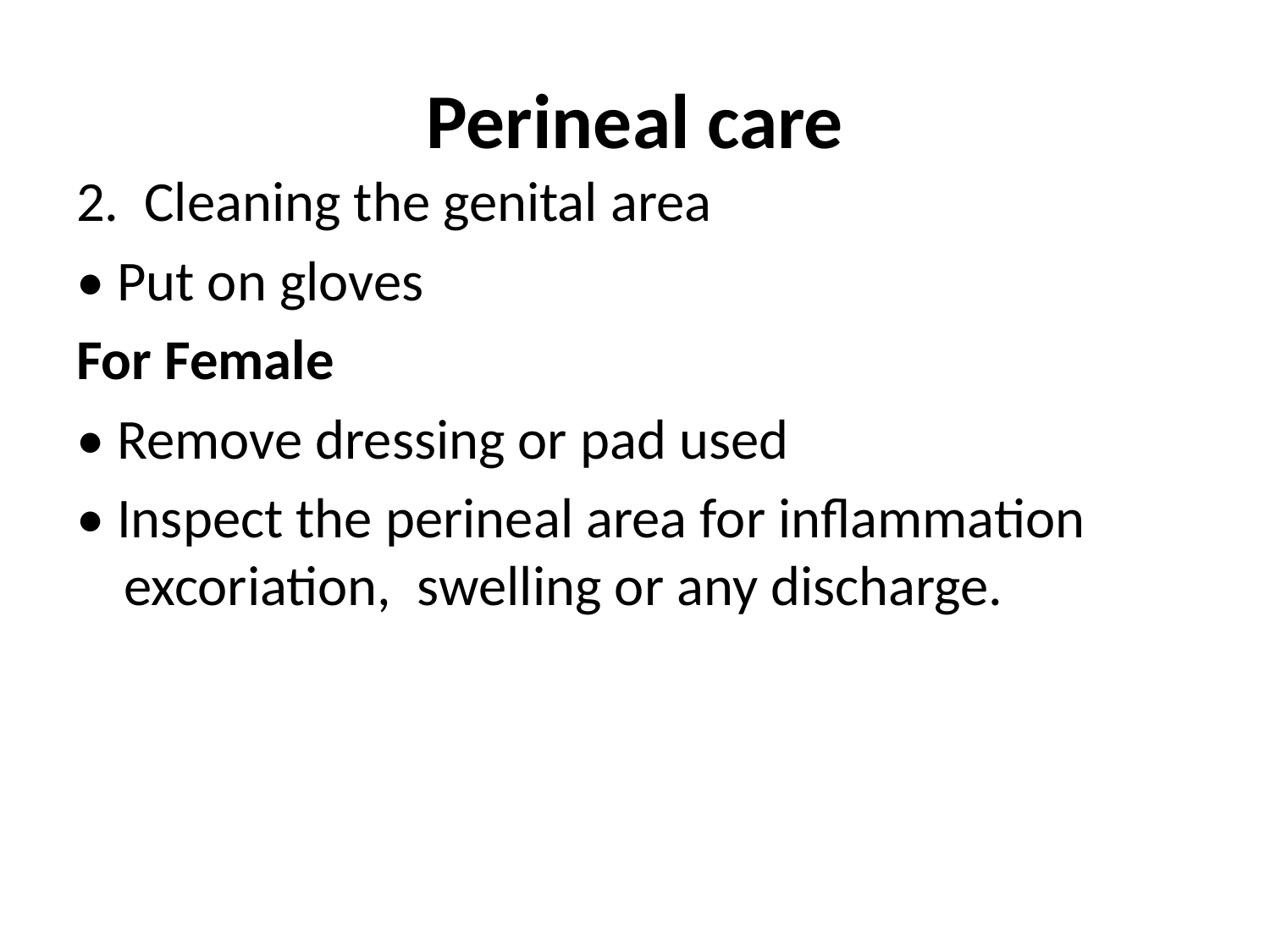

# Perineal care
2.  Cleaning the genital area
• Put on gloves
For Female
• Remove dressing or pad used
• Inspect the perineal area for inflammation excoriation,  swelling or any discharge.